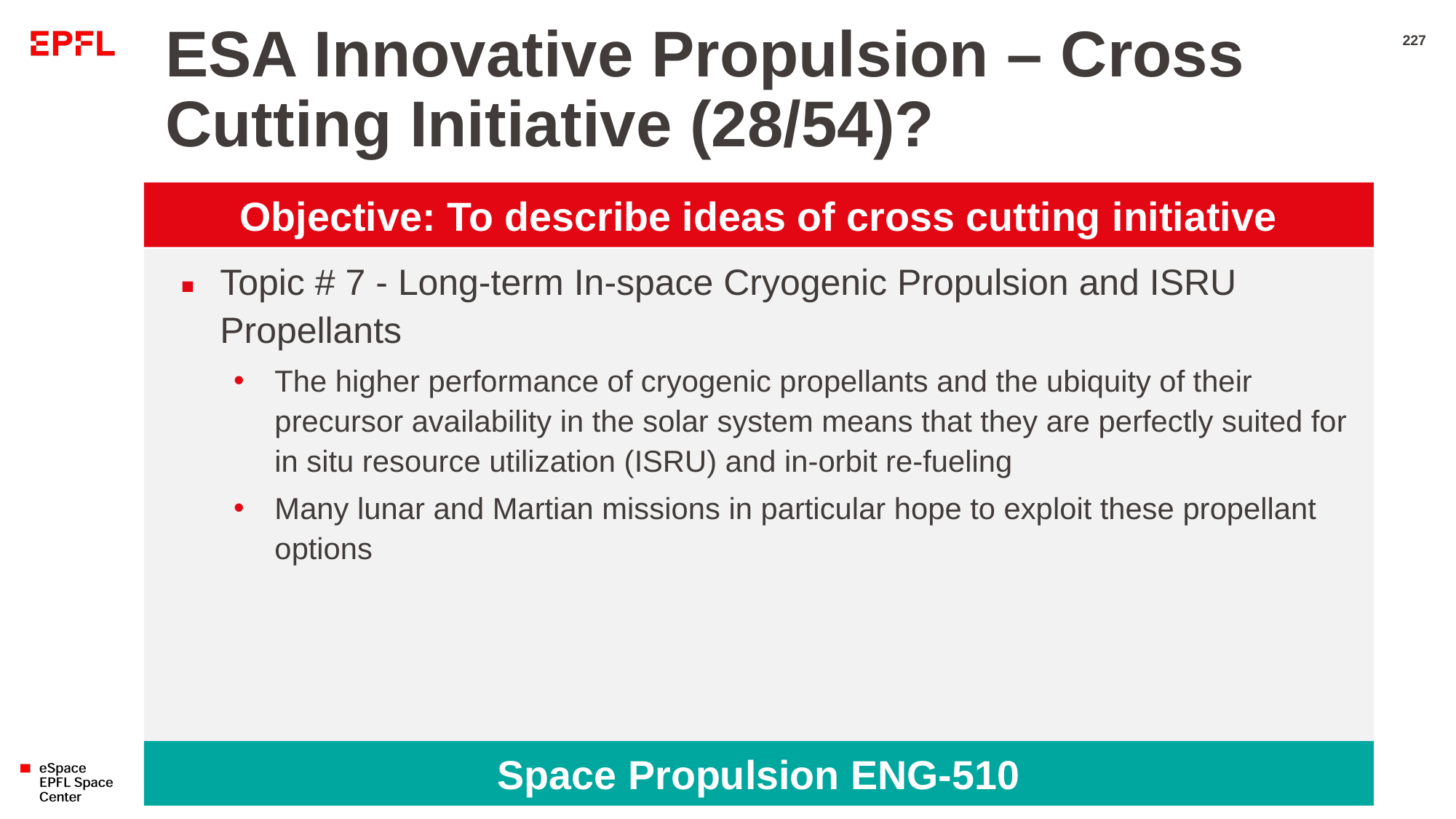

# ESA Innovative Propulsion – Cross Cutting Initiative (28/54)?
227
Objective: To describe ideas of cross cutting initiative
Topic # 7 - Long-term In-space Cryogenic Propulsion and ISRU Propellants
The higher performance of cryogenic propellants and the ubiquity of their precursor availability in the solar system means that they are perfectly suited for in situ resource utilization (ISRU) and in-orbit re-fueling
Many lunar and Martian missions in particular hope to exploit these propellant options

Space Propulsion ENG-510